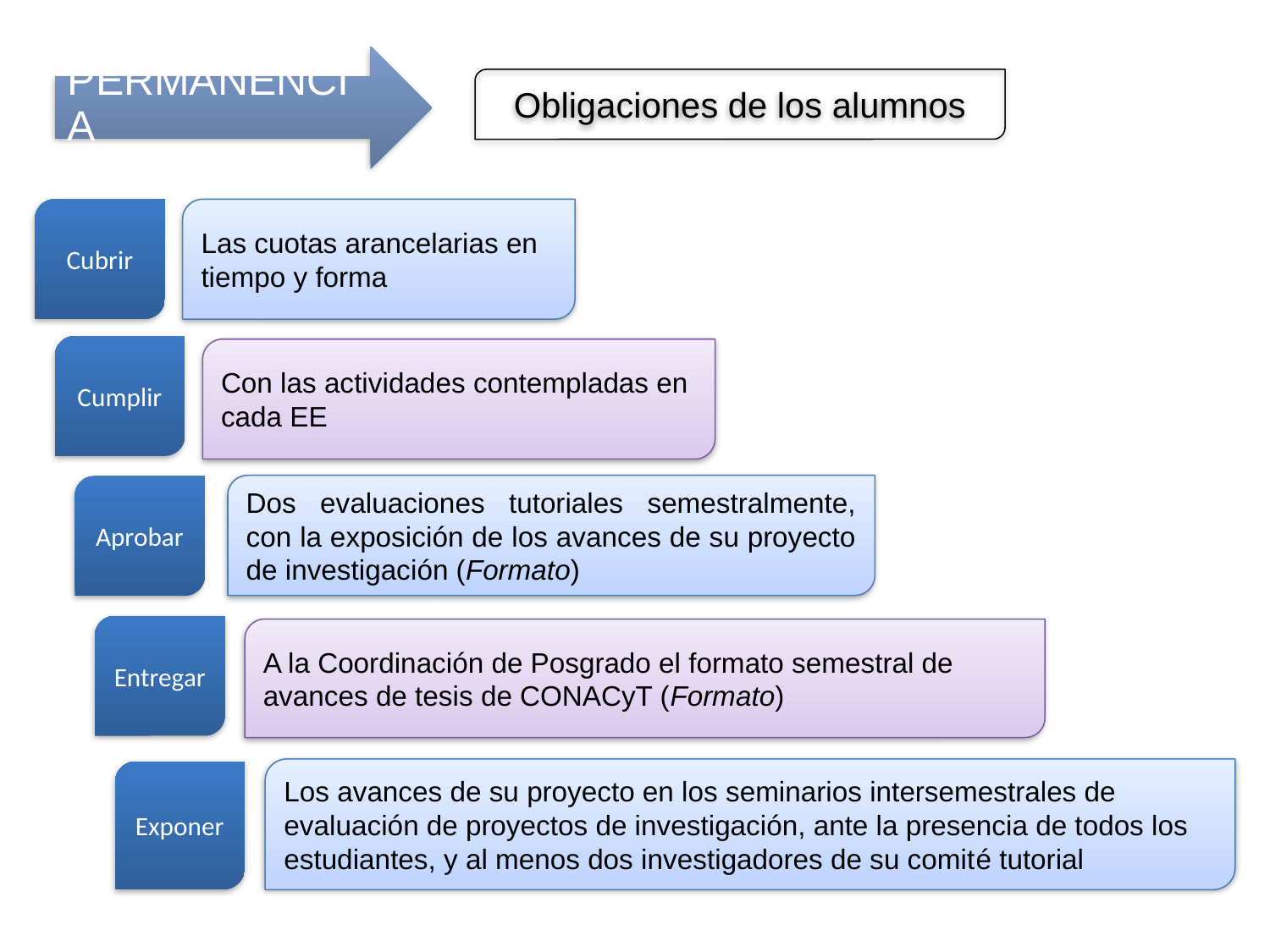

Permanencia
Obligaciones de los alumnos
Cubrir
Las cuotas arancelarias en tiempo y forma
Cumplir
Con las actividades contempladas en cada EE
Dos evaluaciones tutoriales semestralmente, con la exposición de los avances de su proyecto de investigación (Formato)
Aprobar
Entregar
A la Coordinación de Posgrado el formato semestral de avances de tesis de CONACyT (Formato)
Los avances de su proyecto en los seminarios intersemestrales de evaluación de proyectos de investigación, ante la presencia de todos los estudiantes, y al menos dos investigadores de su comité tutorial
Exponer